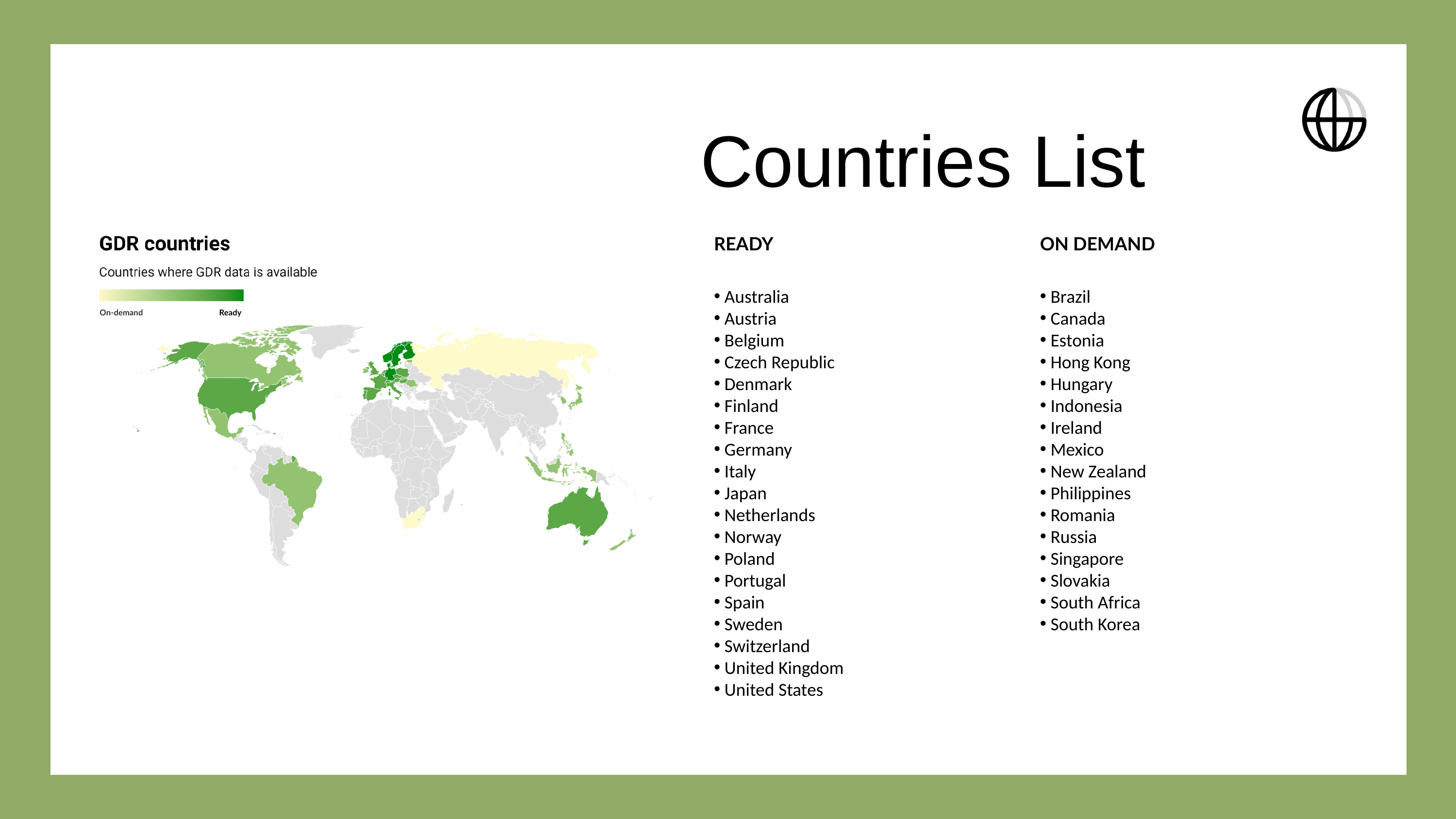

Countries List
READY

 Australia
 Austria
 Belgium
 Czech Republic
 Denmark
 Finland
 France
 Germany
 Italy
 Japan
 Netherlands
 Norway
 Poland
 Portugal
 Spain
 Sweden
 Switzerland
 United Kingdom
 United States
ON DEMAND

 Brazil
 Canada
 Estonia
 Hong Kong
 Hungary
 Indonesia
 Ireland
 Mexico
 New Zealand
 Philippines
 Romania
 Russia
 Singapore
 Slovakia
 South Africa
 South Korea

On-demand                                     Ready